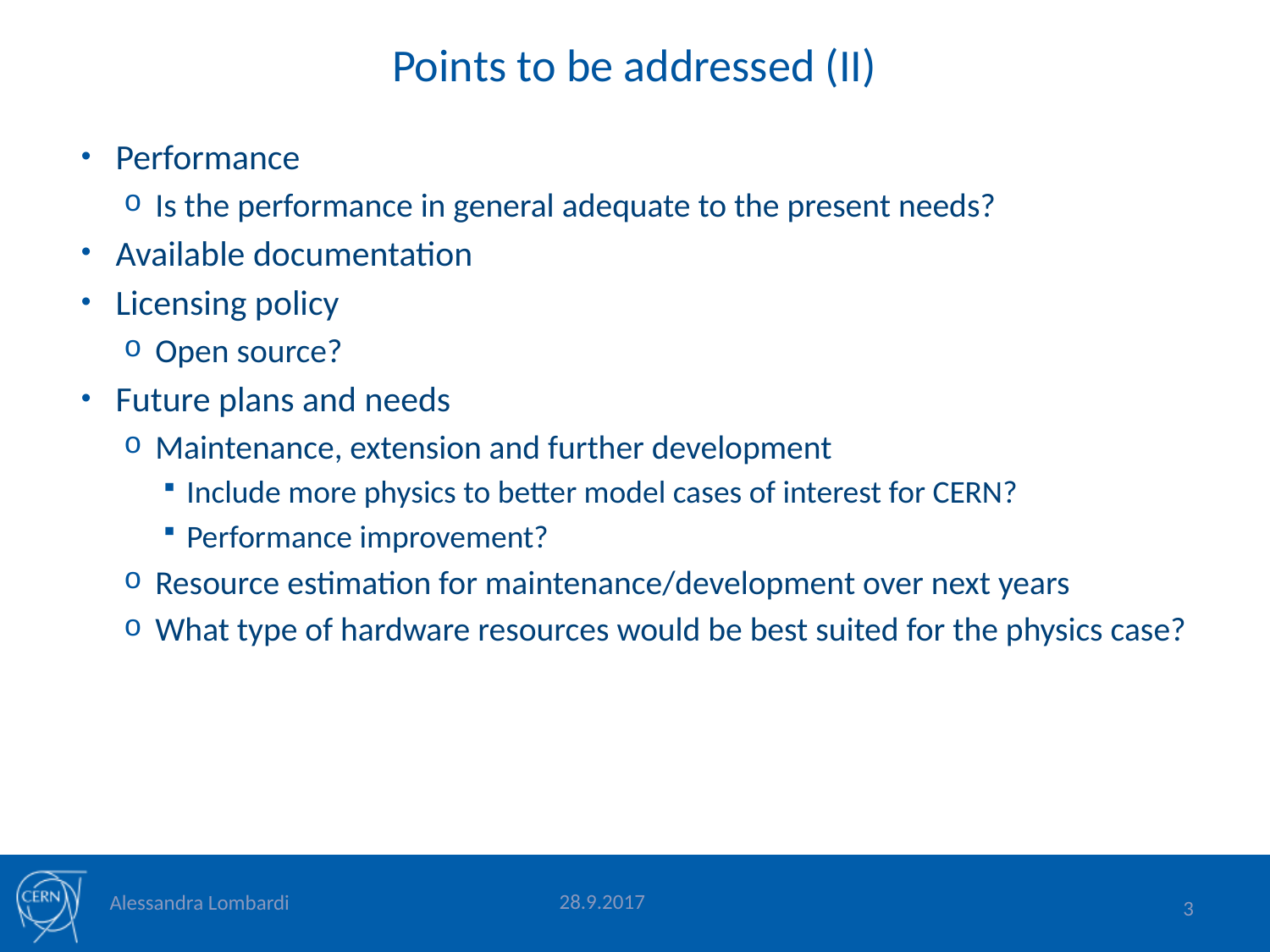

# Points to be addressed (II)
Performance
Is the performance in general adequate to the present needs?
Available documentation
Licensing policy
Open source?
Future plans and needs
Maintenance, extension and further development
Include more physics to better model cases of interest for CERN?
Performance improvement?
Resource estimation for maintenance/development over next years
What type of hardware resources would be best suited for the physics case?
28.9.2017
Alessandra Lombardi
3